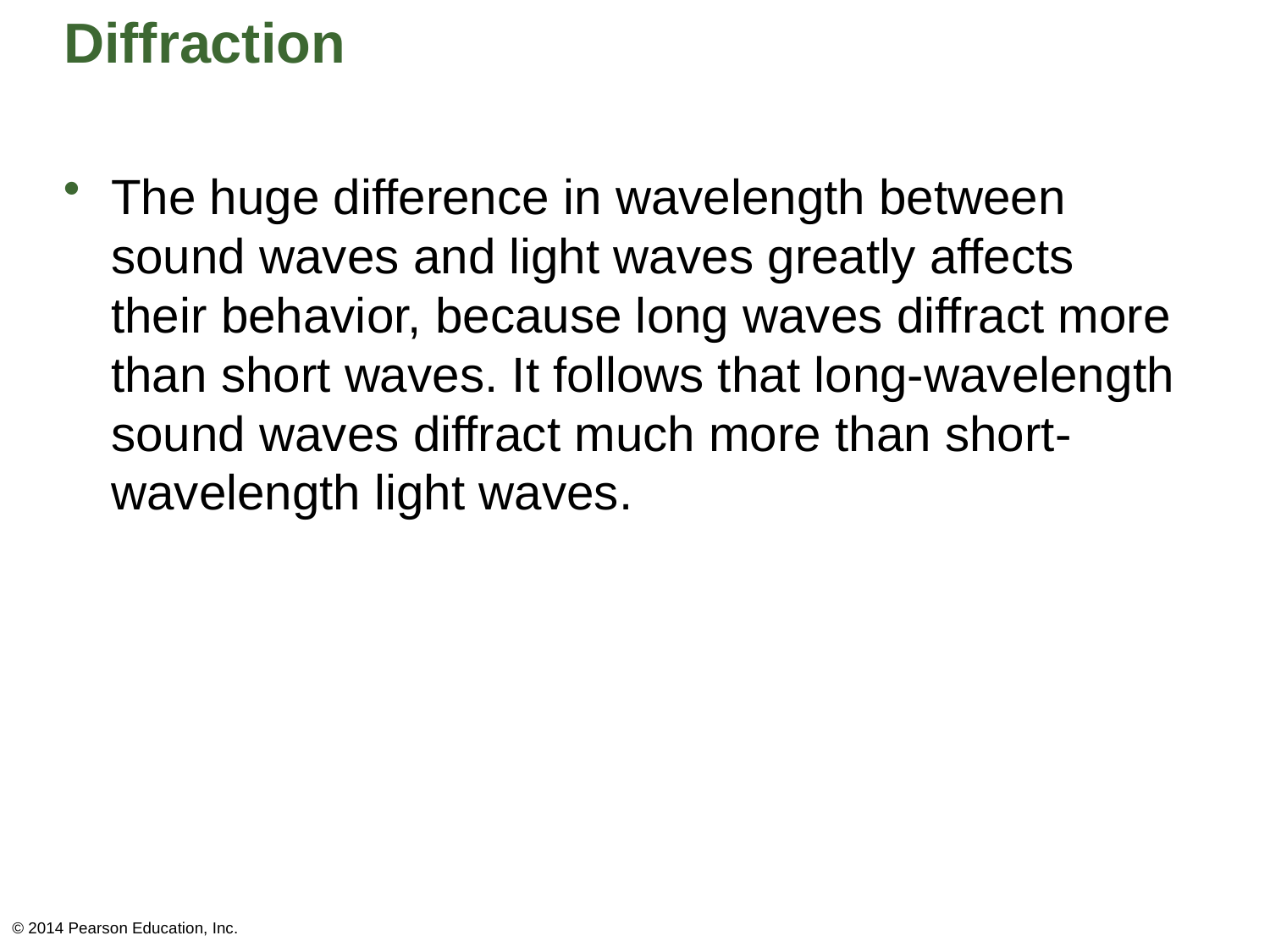

# Diffraction
The huge difference in wavelength between sound waves and light waves greatly affects their behavior, because long waves diffract more than short waves. It follows that long-wavelength sound waves diffract much more than short-wavelength light waves.
© 2014 Pearson Education, Inc.